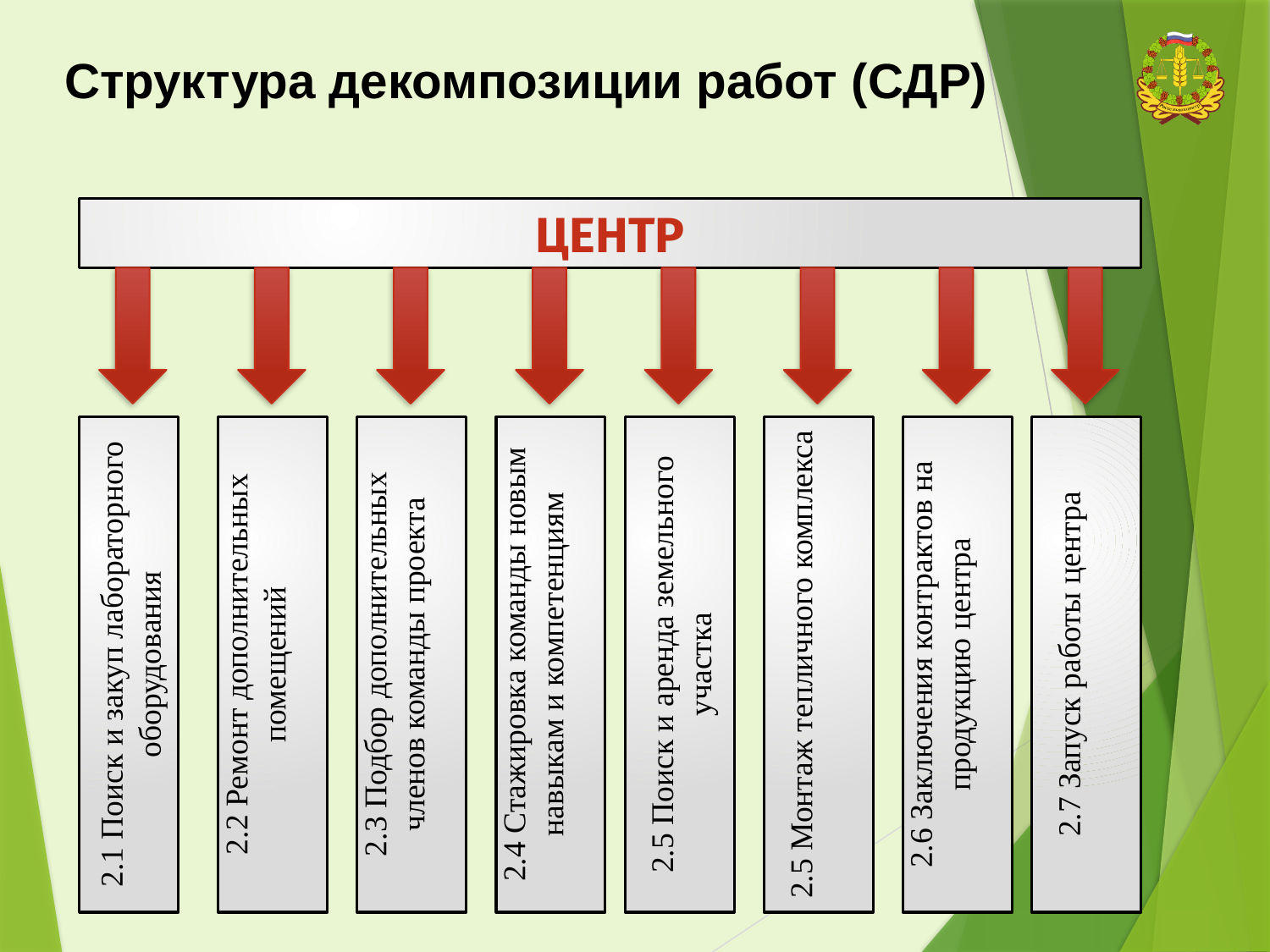

Структура декомпозиции работ (СДР)

ЦЕНТР

2.1 Поиск и закуп лабораторного оборудования
2.2 Ремонт дополнительных помещений

2.3 Подбор дополнительных членов команды проекта

2.4 Стажировка команды новым навыкам и компетенциям

2.5 Поиск и аренда земельного участка
2.5 Монтаж тепличного комплекса

2.6 Заключения контрактов на продукцию центра

2.7 Запуск работы центра

12